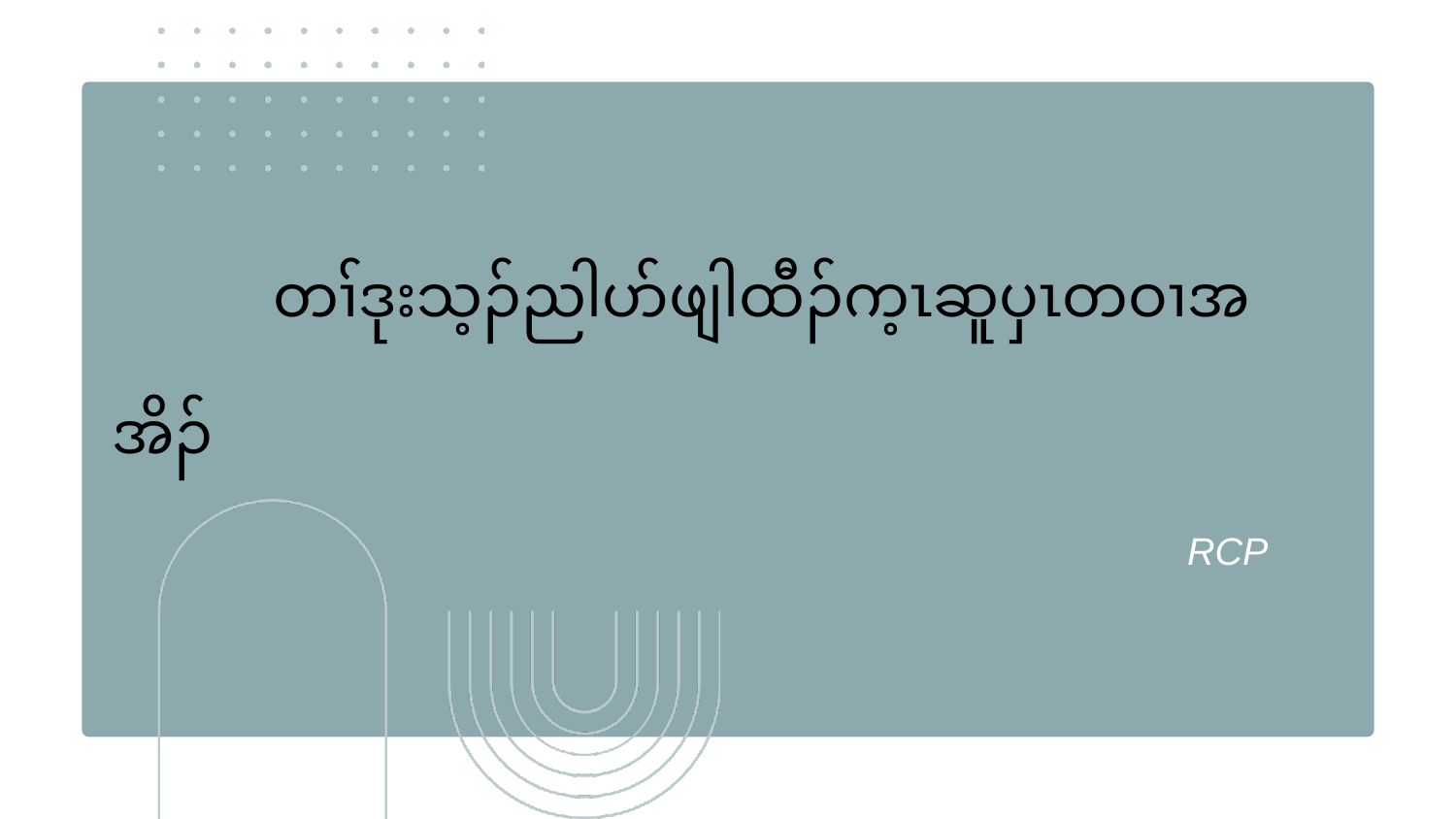

တၢ်ဒုးသ့ၣ်ညါပာ်ဖျါထီၣ်က့ၤဆူပှၤတဝၢအအိၣ်

RCP